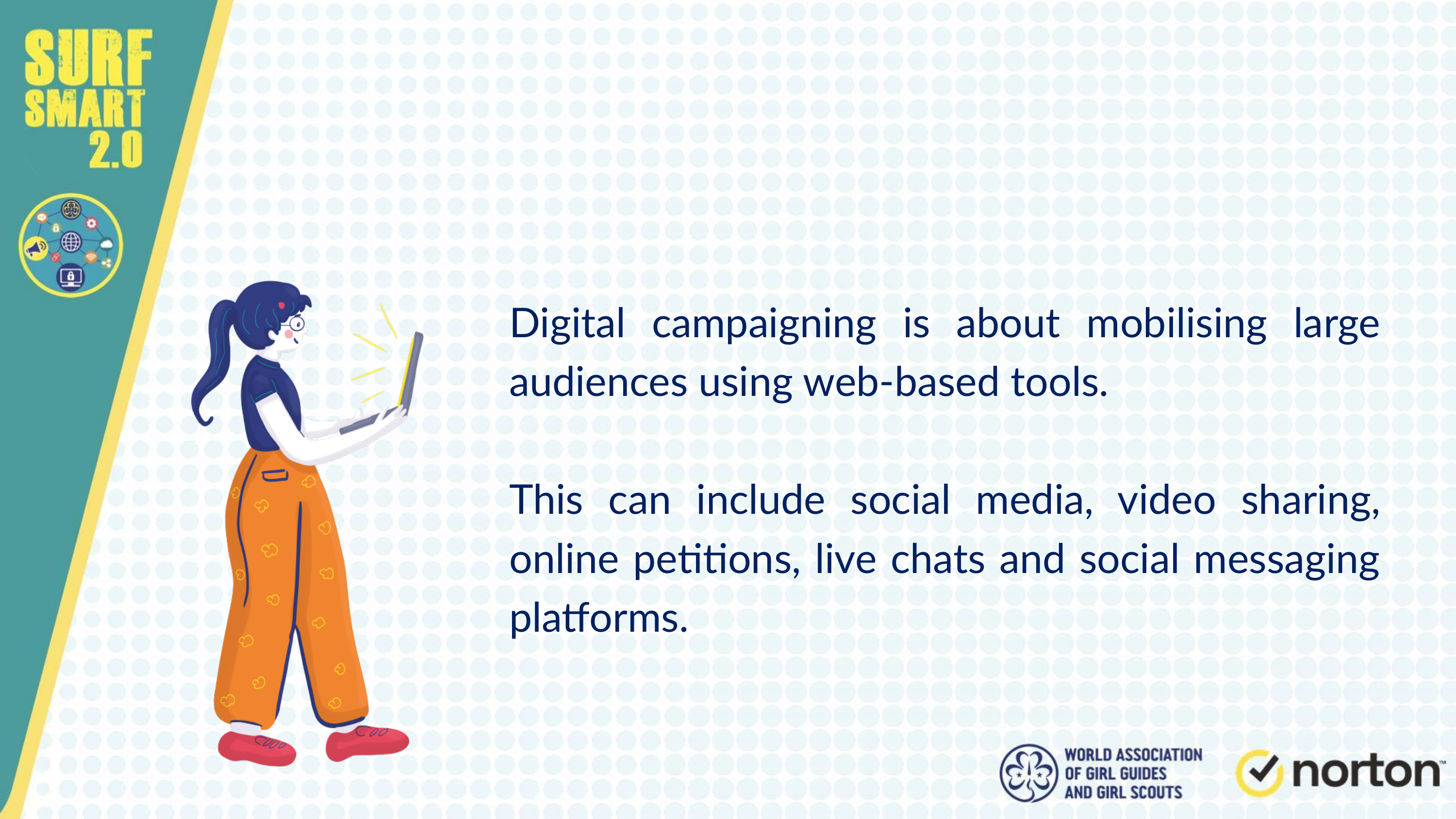

Digital campaigning is about mobilising large audiences using web-based tools.

This can include social media, video sharing, online petitions, live chats and social messaging platforms.